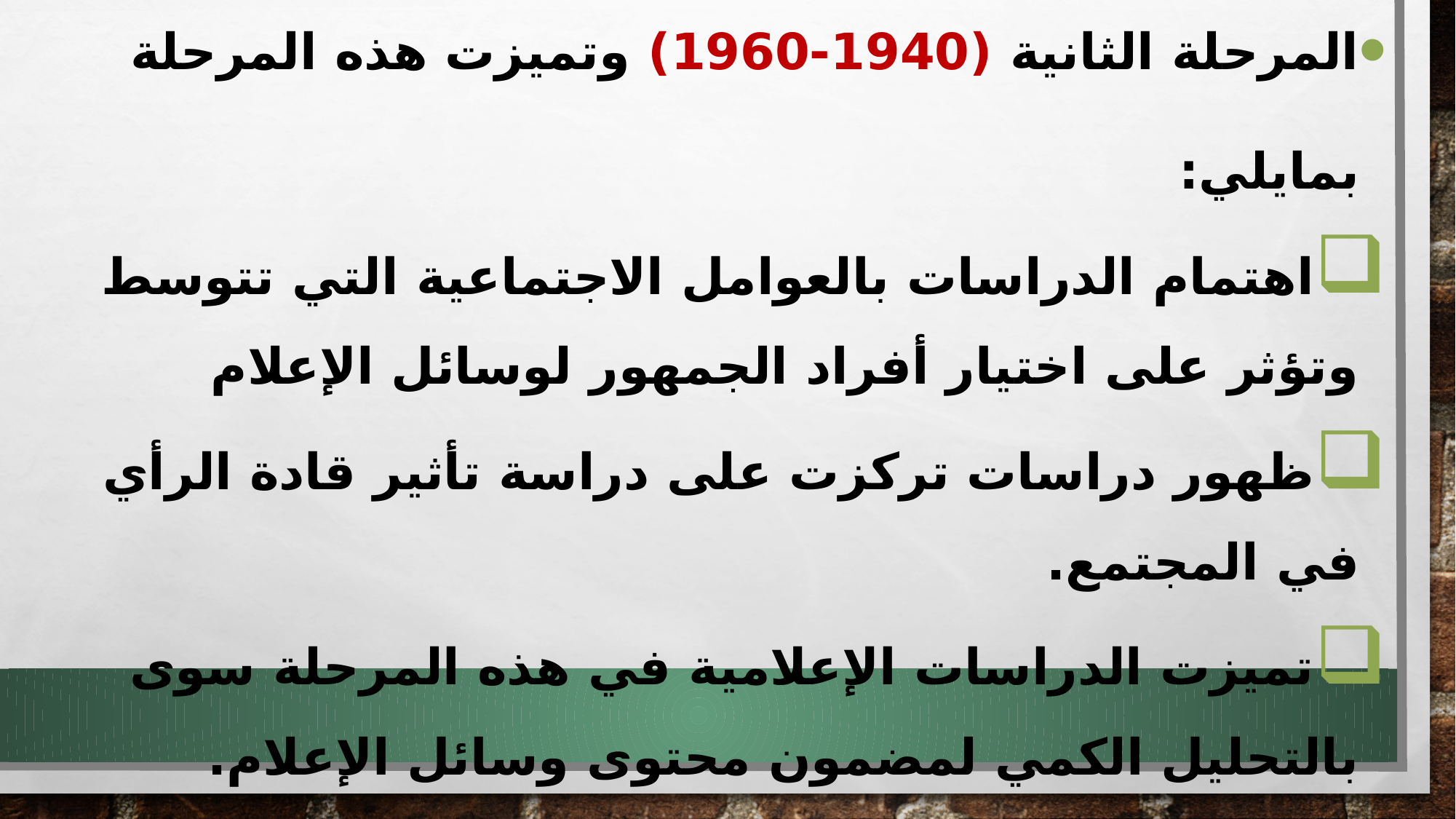

مراحل تطور بحوث الإعلام: (تابع):
المرحلة الثانية (1940-1960) وتميزت هذه المرحلة بمايلي:
اهتمام الدراسات بالعوامل الاجتماعية التي تتوسط وتؤثر على اختيار أفراد الجمهور لوسائل الإعلام
ظهور دراسات تركزت على دراسة تأثير قادة الرأي في المجتمع.
تميزت الدراسات الإعلامية في هذه المرحلة سوى بالتحليل الكمي لمضمون محتوى وسائل الإعلام.